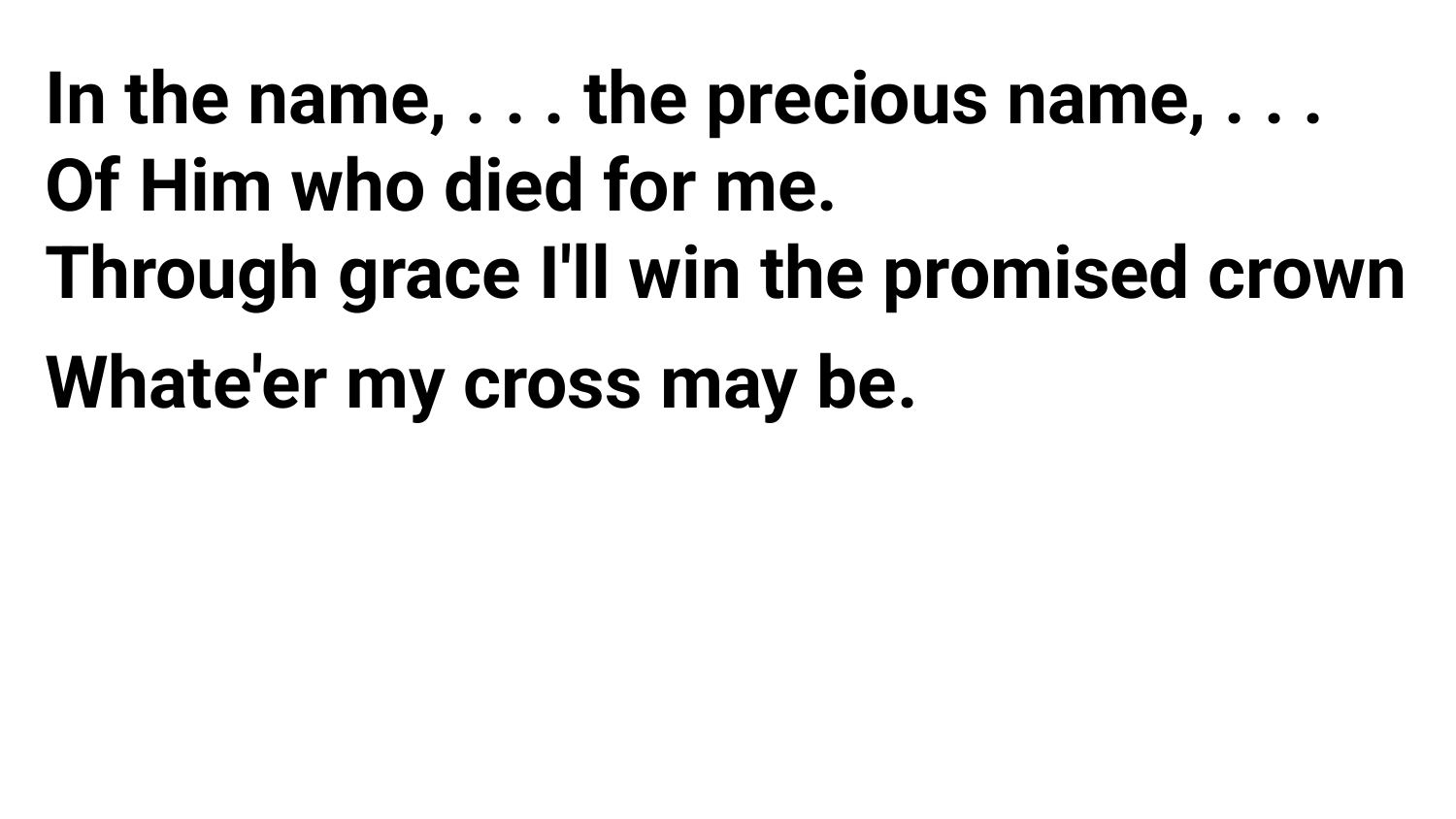

In the name, . . . the precious name, . . .
Of Him who died for me.
Through grace I'll win the promised crown
Whate'er my cross may be.